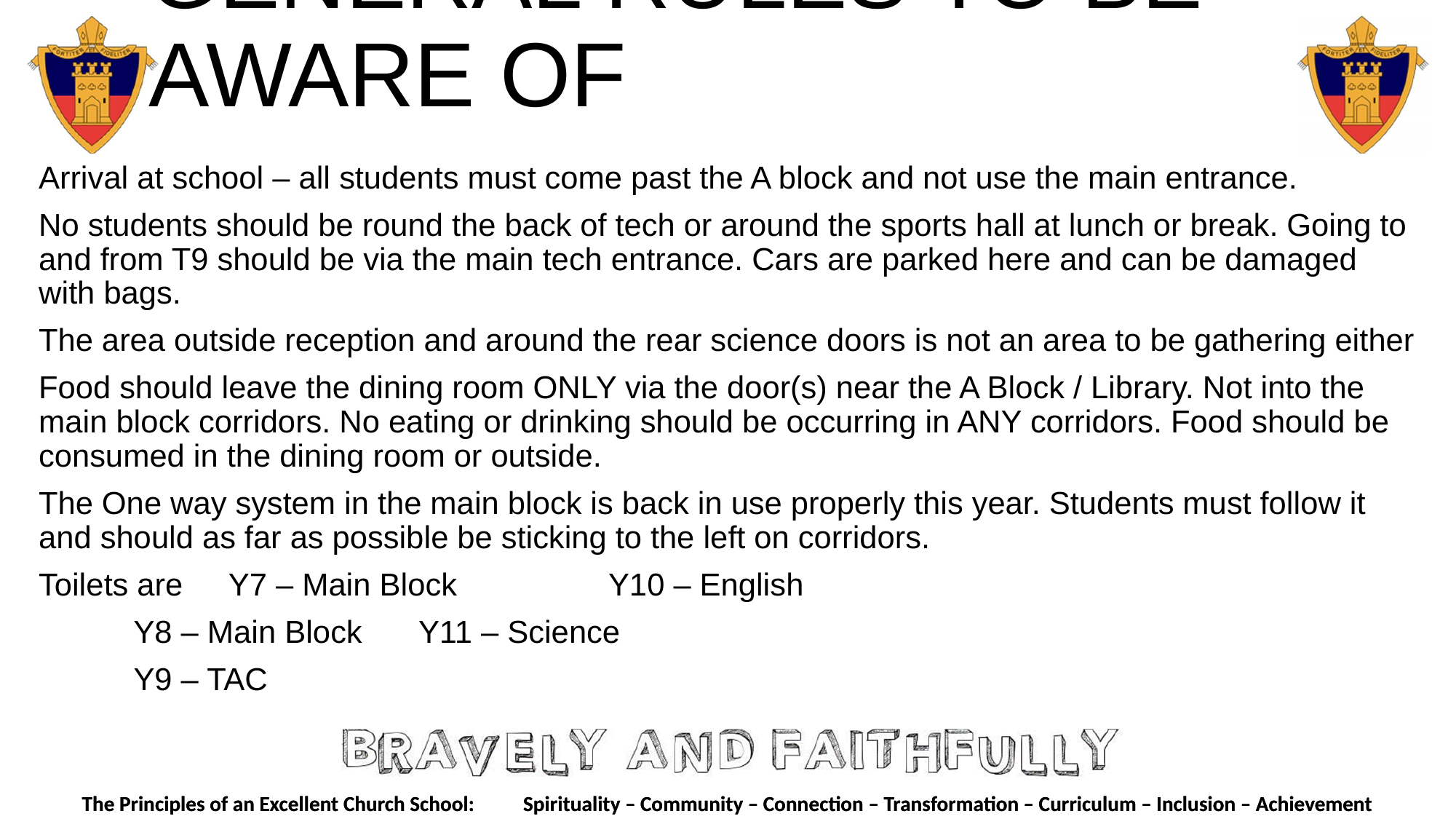

# GENERAL RULES TO BE AWARE OF
Arrival at school – all students must come past the A block and not use the main entrance.
No students should be round the back of tech or around the sports hall at lunch or break. Going to and from T9 should be via the main tech entrance. Cars are parked here and can be damaged with bags.
The area outside reception and around the rear science doors is not an area to be gathering either
Food should leave the dining room ONLY via the door(s) near the A Block / Library. Not into the main block corridors. No eating or drinking should be occurring in ANY corridors. Food should be consumed in the dining room or outside.
The One way system in the main block is back in use properly this year. Students must follow it and should as far as possible be sticking to the left on corridors.
Toilets are 	Y7 – Main Block 		Y10 – English
		Y8 – Main Block		Y11 – Science
		Y9 – TAC